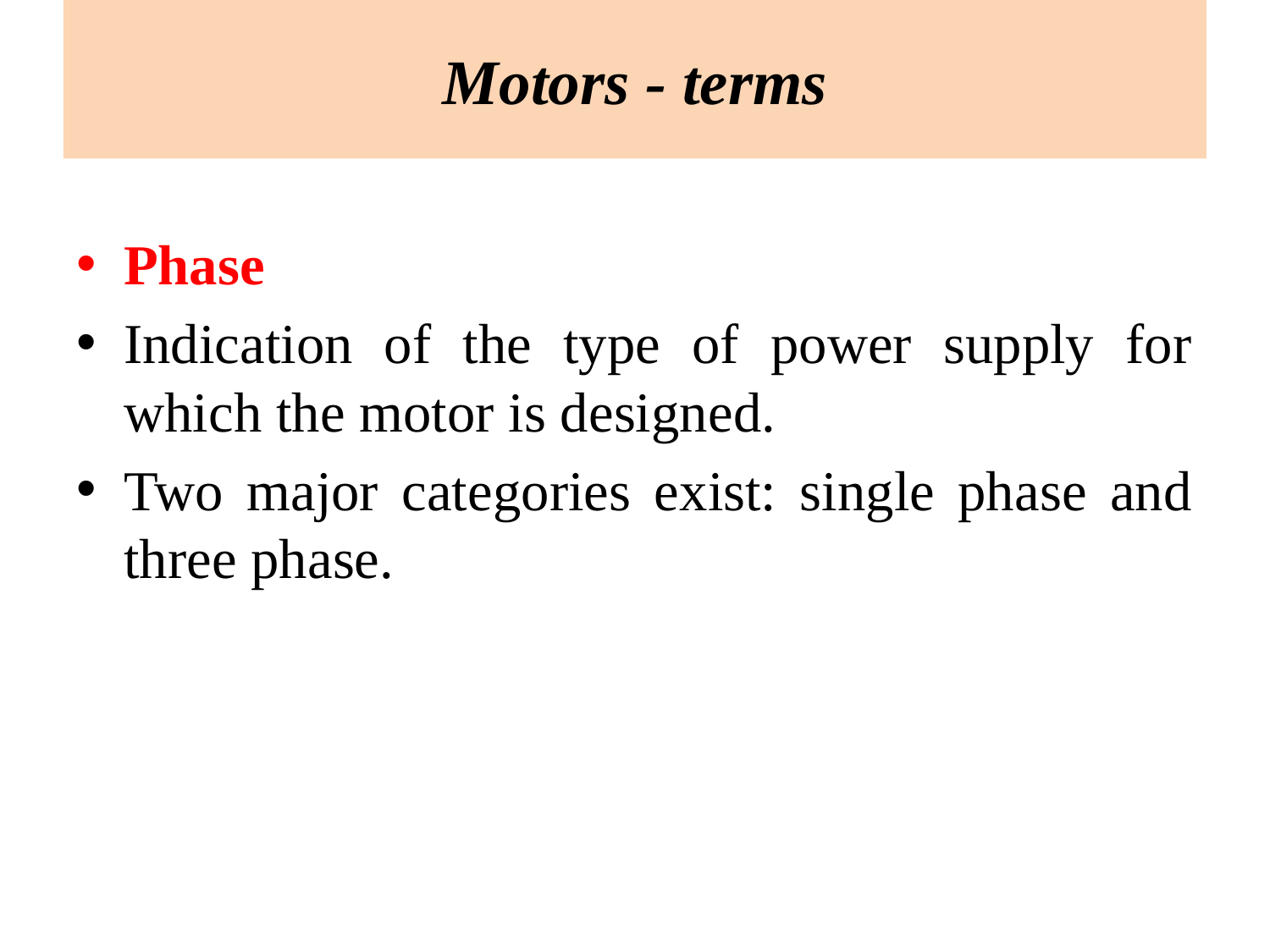

Motors - terms
Phase
Indication of the type of power supply for which the motor is designed.
Two major categories exist: single phase and three phase.